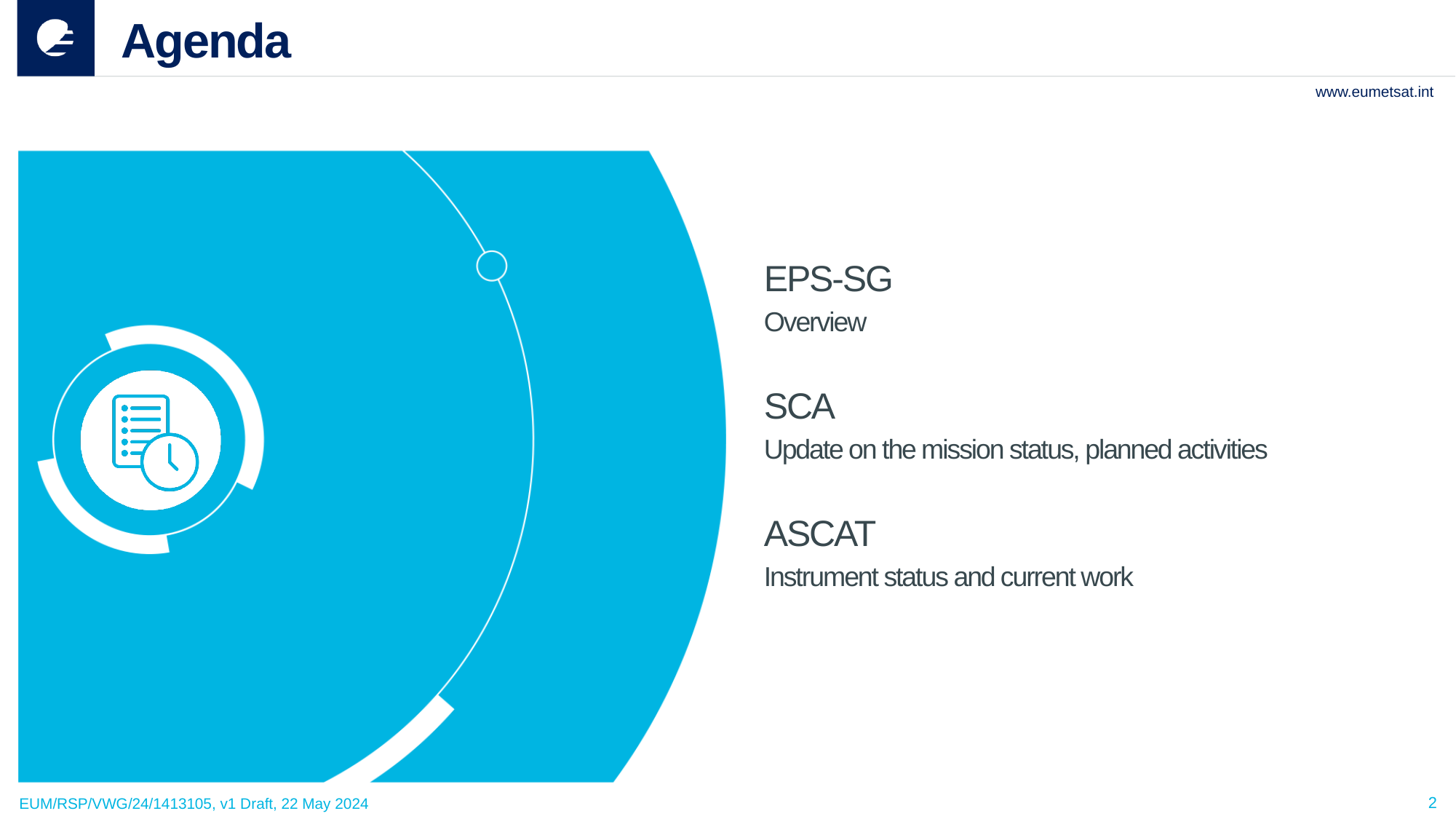

# Agenda

EPS-SG
Overview

SCA
Update on the mission status, planned activities

ASCAT
Instrument status and current work